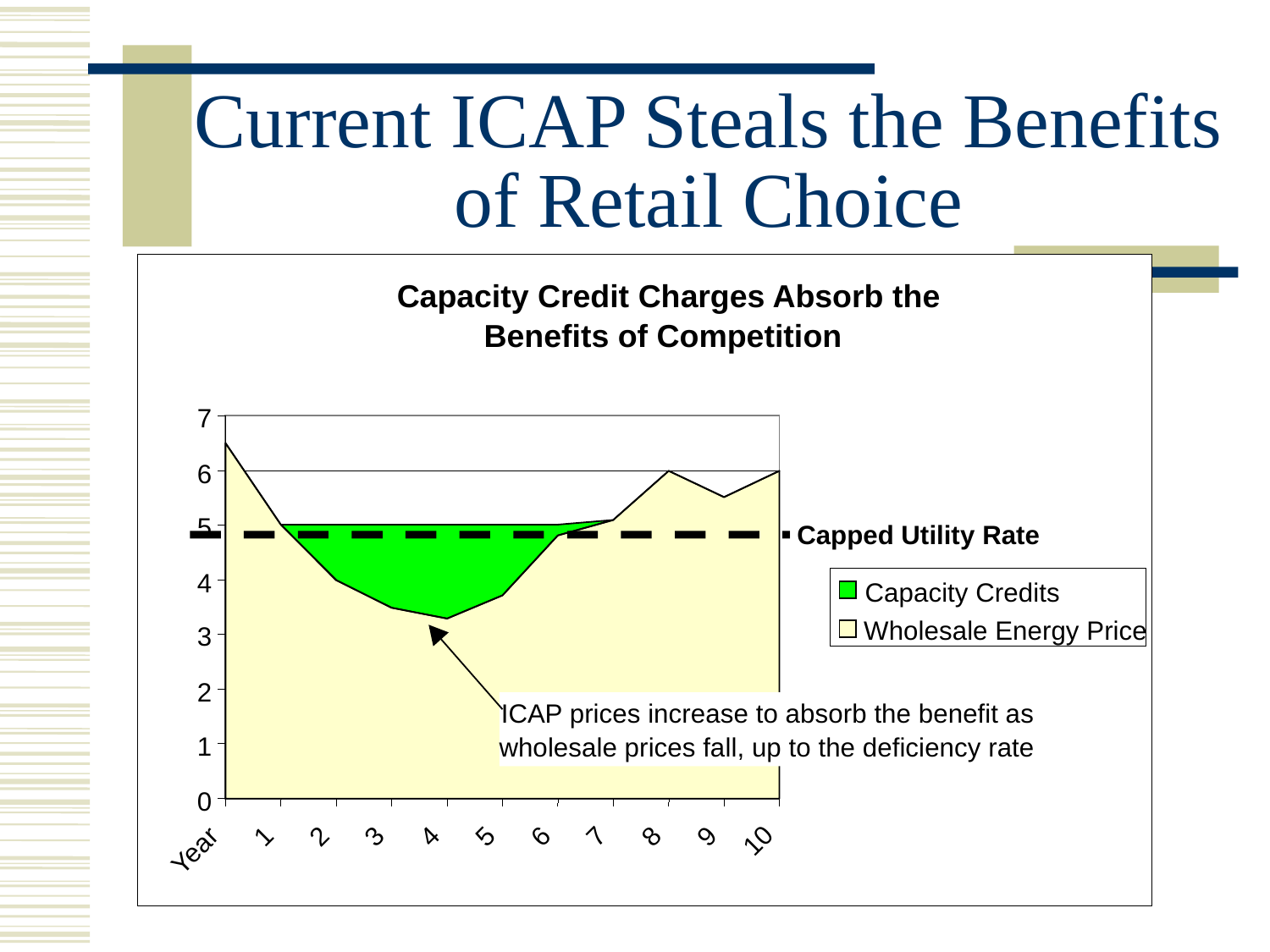

# Current ICAP Steals the Benefits of Retail Choice

Capacity Credit Charges Absorb the
Benefits of Competition
7

6

5

Capped Utility Rate

4

Capacity Credits

Wholesale Energy Price
3

2

ICAP prices increase to absorb the benefit as
1
wholesale prices fall, up to the deficiency rate

0

1
2
3
4
5
6
7
8
9
10
Year